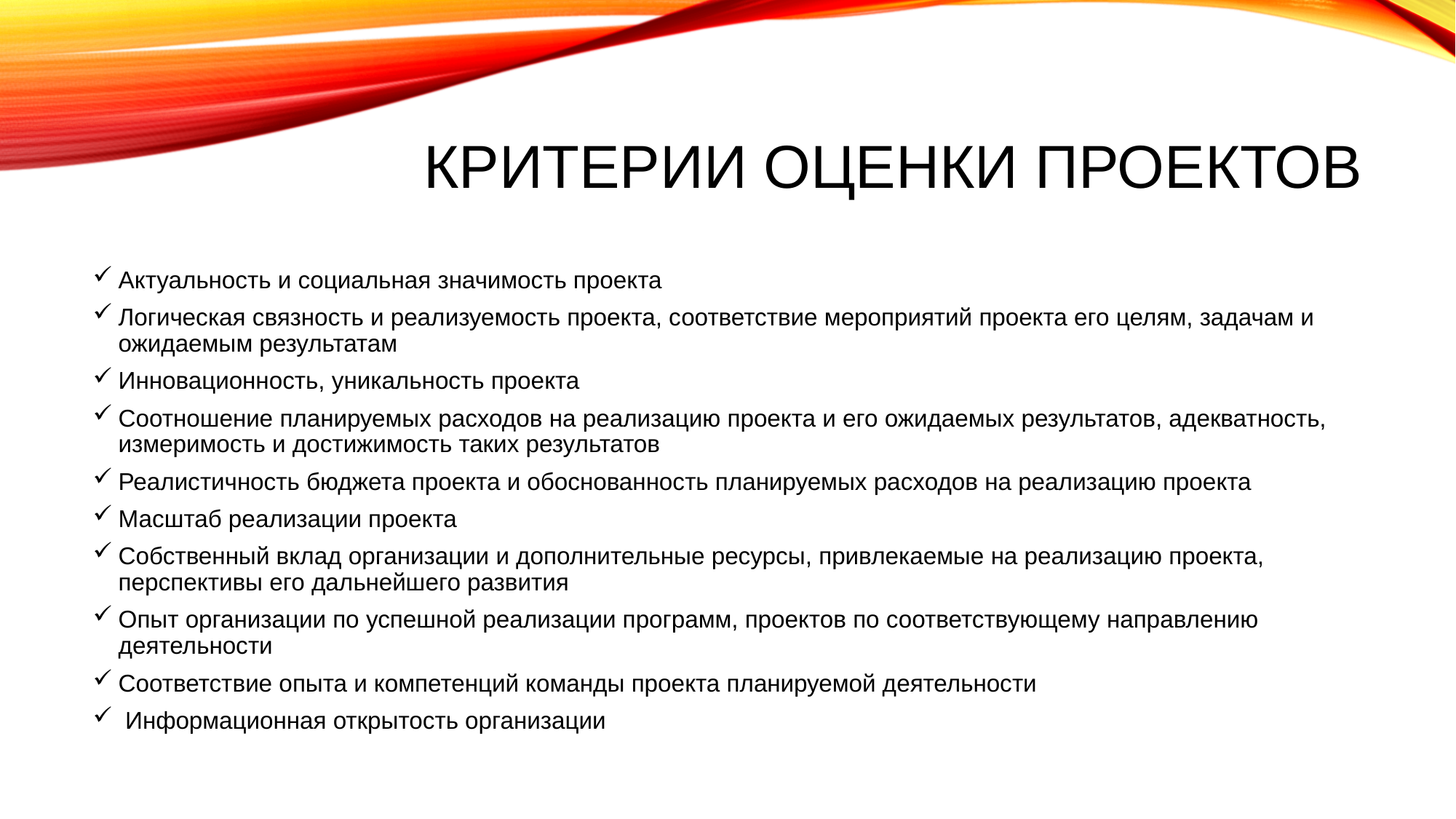

# Критерии оценки проектов
Актуальность и социальная значимость проекта
Логическая связность и реализуемость проекта, соответствие мероприятий проекта его целям, задачам и ожидаемым результатам
Инновационность, уникальность проекта
Соотношение планируемых расходов на реализацию проекта и его ожидаемых результатов, адекватность, измеримость и достижимость таких результатов
Реалистичность бюджета проекта и обоснованность планируемых расходов на реализацию проекта
Масштаб реализации проекта
Собственный вклад организации и дополнительные ресурсы, привлекаемые на реализацию проекта, перспективы его дальнейшего развития
Опыт организации по успешной реализации программ, проектов по соответствующему направлению деятельности
Соответствие опыта и компетенций команды проекта планируемой деятельности
 Информационная открытость организации